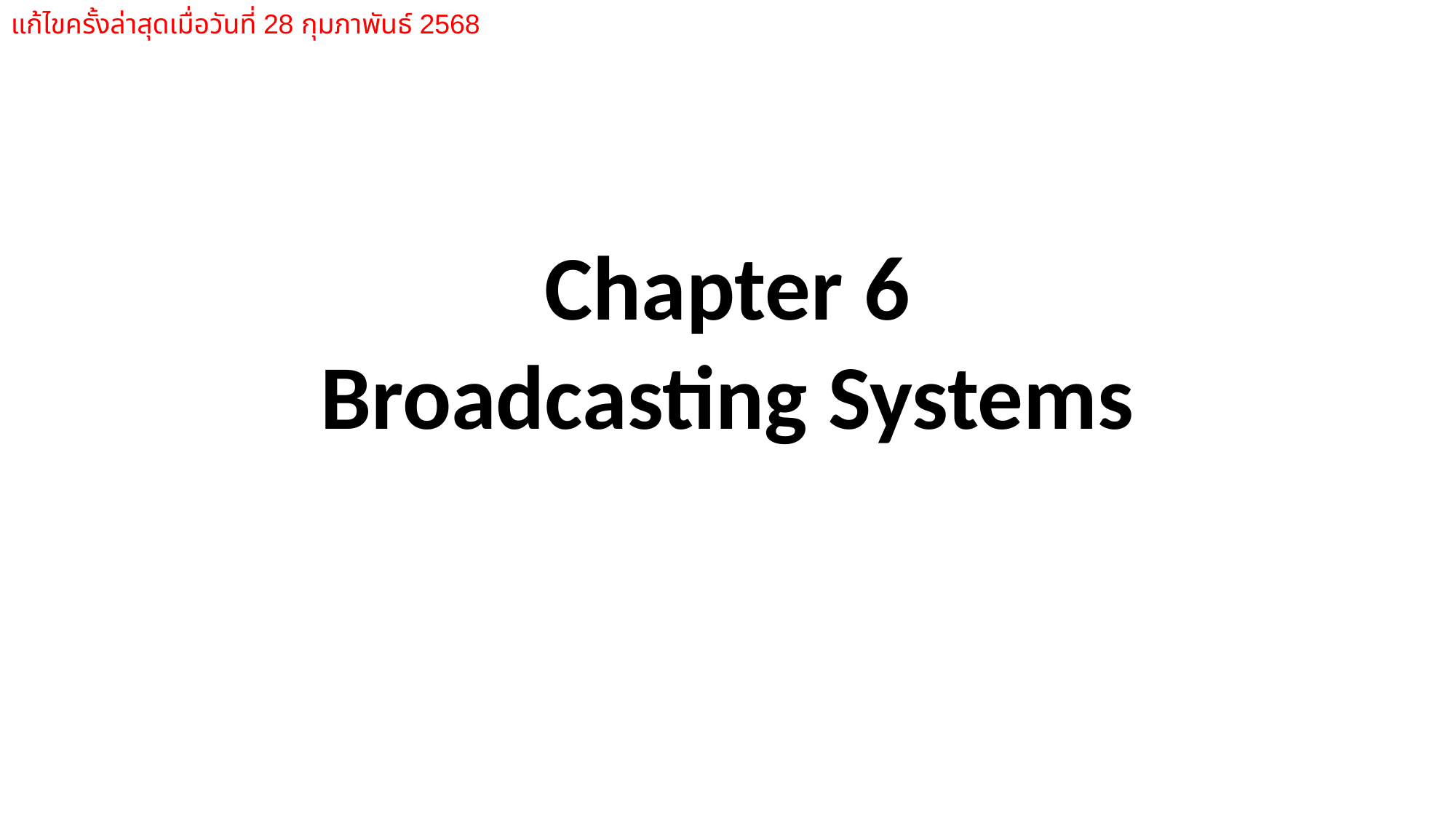

แก้ไขครั้งล่าสุดเมื่อวันที่ 28 กุมภาพันธ์ 2568
Chapter 6
Broadcasting Systems